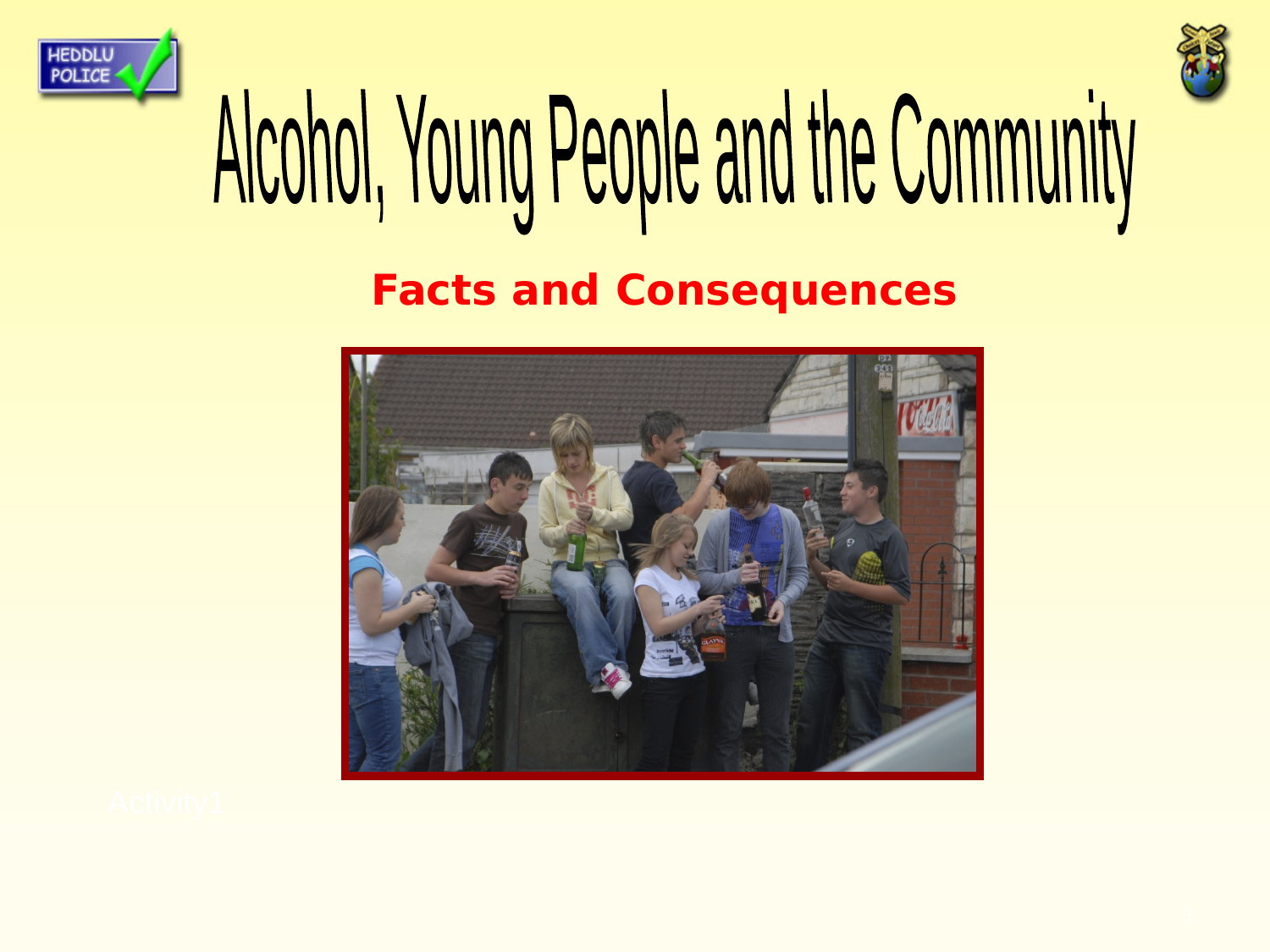

Alcohol, Young People and the Community
Facts and Consequences

Activity1
1